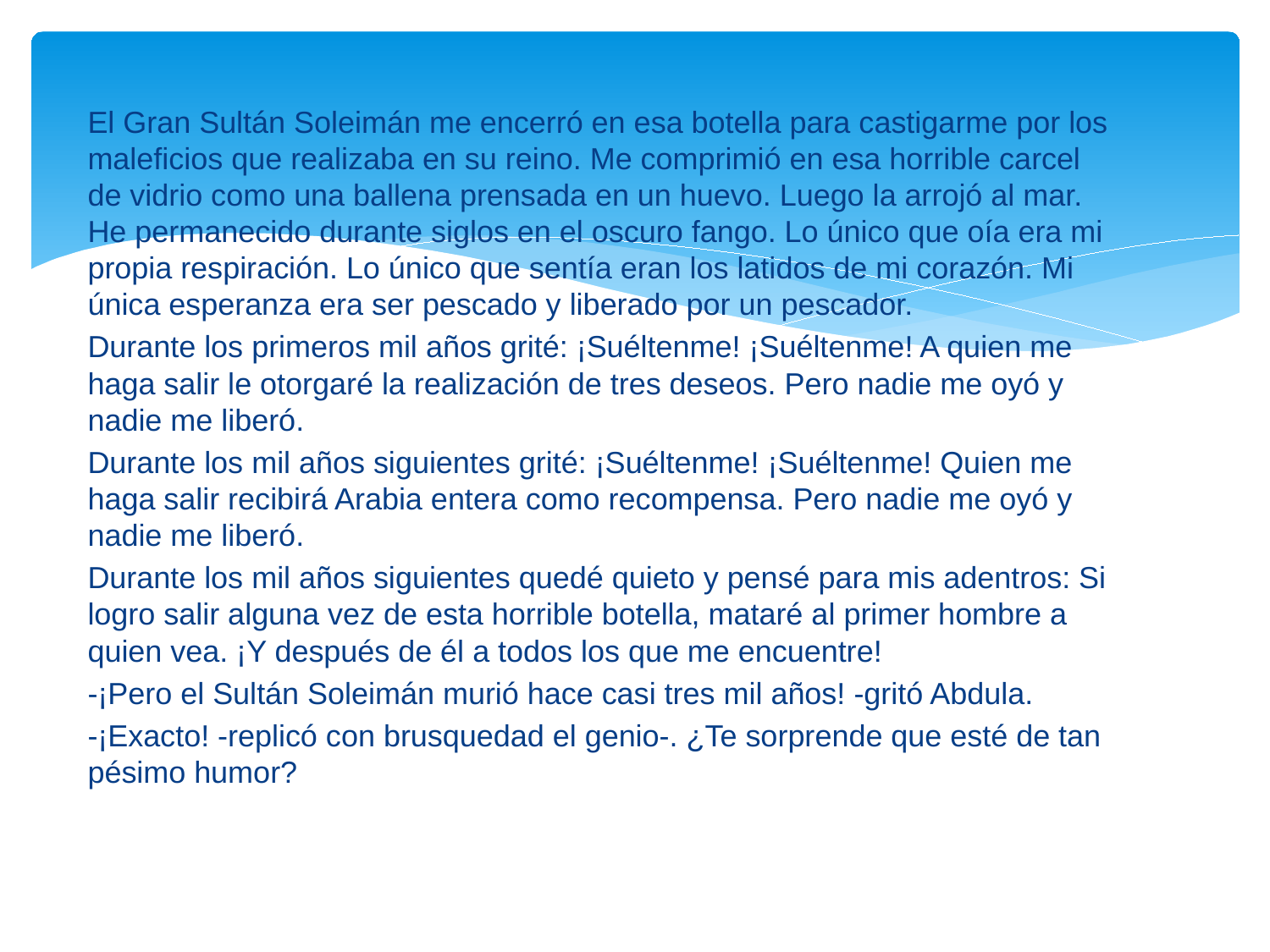

#
El Gran Sultán Soleimán me encerró en esa botella para castigarme por los maleficios que realizaba en su reino. Me comprimió en esa horrible carcel de vidrio como una ballena prensada en un huevo. Luego la arrojó al mar. He permanecido durante siglos en el oscuro fango. Lo único que oía era mi propia respiración. Lo único que sentía eran los latidos de mi corazón. Mi única esperanza era ser pescado y liberado por un pescador.
Durante los primeros mil años grité: ¡Suéltenme! ¡Suéltenme! A quien me haga salir le otorgaré la realización de tres deseos. Pero nadie me oyó y nadie me liberó.
Durante los mil años siguientes grité: ¡Suéltenme! ¡Suéltenme! Quien me haga salir recibirá Arabia entera como recompensa. Pero nadie me oyó y nadie me liberó.
Durante los mil años siguientes quedé quieto y pensé para mis adentros: Si logro salir alguna vez de esta horrible botella, mataré al primer hombre a quien vea. ¡Y después de él a todos los que me encuentre!
-¡Pero el Sultán Soleimán murió hace casi tres mil años! -gritó Abdula.
-¡Exacto! -replicó con brusquedad el genio-. ¿Te sorprende que esté de tan pésimo humor?